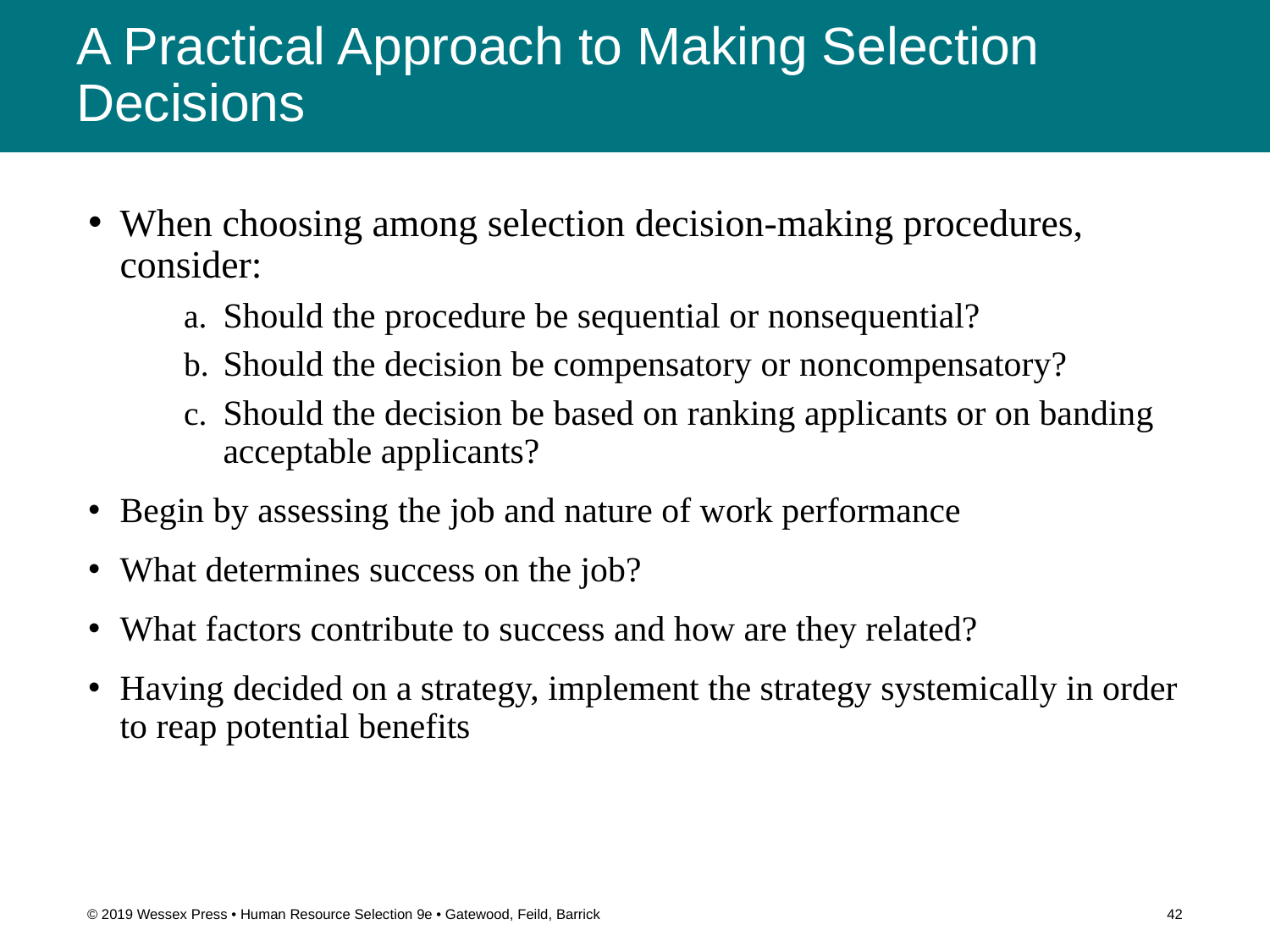

# A Practical Approach to Making Selection Decisions
When choosing among selection decision-making procedures, consider:
Should the procedure be sequential or nonsequential?
Should the decision be compensatory or noncompensatory?
Should the decision be based on ranking applicants or on banding acceptable applicants?
Begin by assessing the job and nature of work performance
What determines success on the job?
What factors contribute to success and how are they related?
Having decided on a strategy, implement the strategy systemically in order to reap potential benefits
© 2019 Wessex Press • Human Resource Selection 9e • Gatewood, Feild, Barrick
42